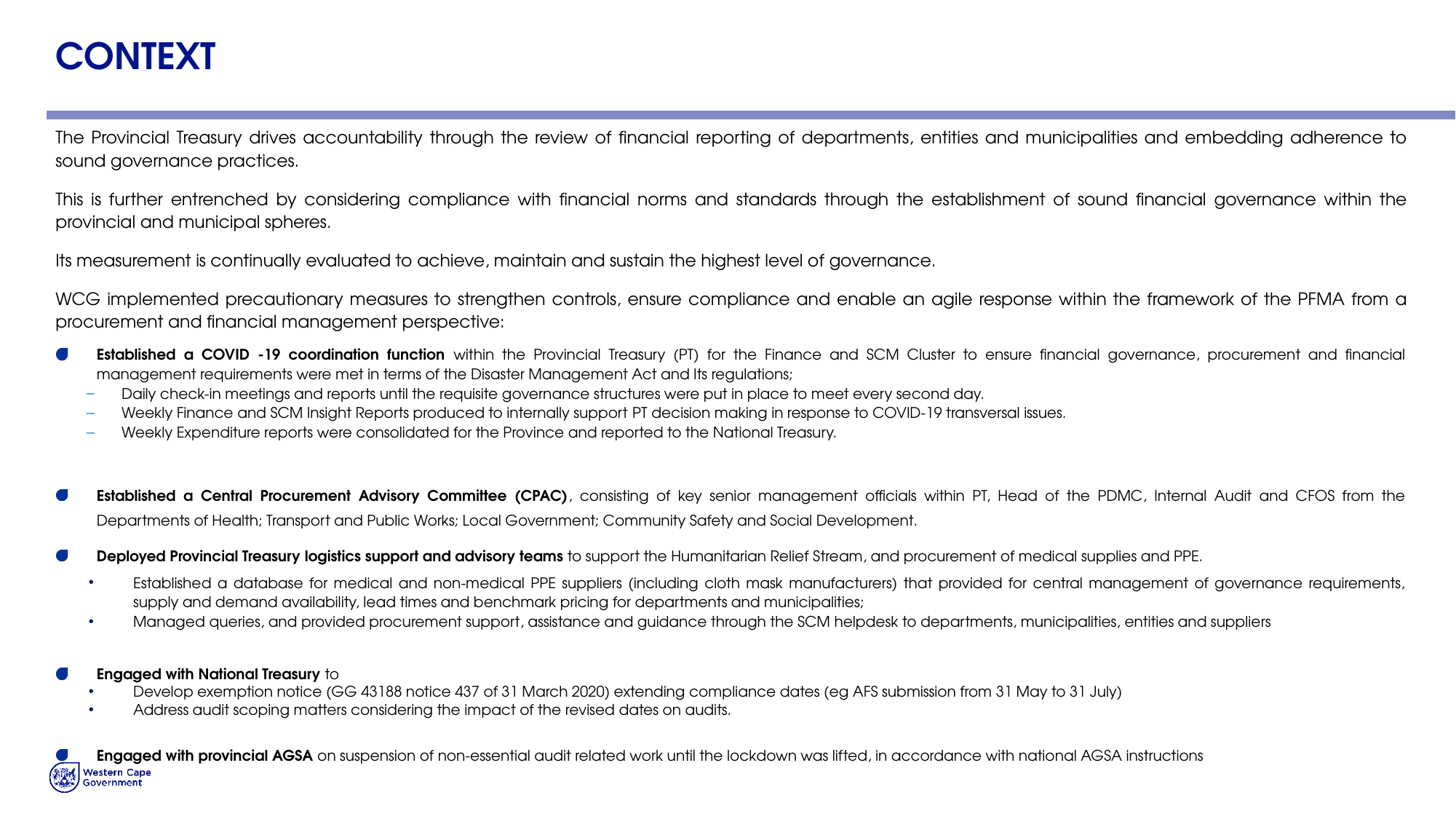

# CONTEXT
The Provincial Treasury drives accountability through the review of financial reporting of departments, entities and municipalities and embedding adherence to sound governance practices.
This is further entrenched by considering compliance with financial norms and standards through the establishment of sound financial governance within the provincial and municipal spheres.
Its measurement is continually evaluated to achieve, maintain and sustain the highest level of governance.
WCG implemented precautionary measures to strengthen controls, ensure compliance and enable an agile response within the framework of the PFMA from a procurement and financial management perspective:
Established a COVID -19 coordination function within the Provincial Treasury (PT) for the Finance and SCM Cluster to ensure financial governance, procurement and financial management requirements were met in terms of the Disaster Management Act and Its regulations;
Daily check-in meetings and reports until the requisite governance structures were put in place to meet every second day.
Weekly Finance and SCM Insight Reports produced to internally support PT decision making in response to COVID-19 transversal issues.
Weekly Expenditure reports were consolidated for the Province and reported to the National Treasury.

Established a Central Procurement Advisory Committee (CPAC), consisting of key senior management officials within PT, Head of the PDMC, Internal Audit and CFOS from the Departments of Health; Transport and Public Works; Local Government; Community Safety and Social Development.
Deployed Provincial Treasury logistics support and advisory teams to support the Humanitarian Relief Stream, and procurement of medical supplies and PPE.
Established a database for medical and non-medical PPE suppliers (including cloth mask manufacturers) that provided for central management of governance requirements, supply and demand availability, lead times and benchmark pricing for departments and municipalities;
Managed queries, and provided procurement support, assistance and guidance through the SCM helpdesk to departments, municipalities, entities and suppliers

Engaged with National Treasury to
Develop exemption notice (GG 43188 notice 437 of 31 March 2020) extending compliance dates (eg AFS submission from 31 May to 31 July)
Address audit scoping matters considering the impact of the revised dates on audits.

Engaged with provincial AGSA on suspension of non-essential audit related work until the lockdown was lifted, in accordance with national AGSA instructions